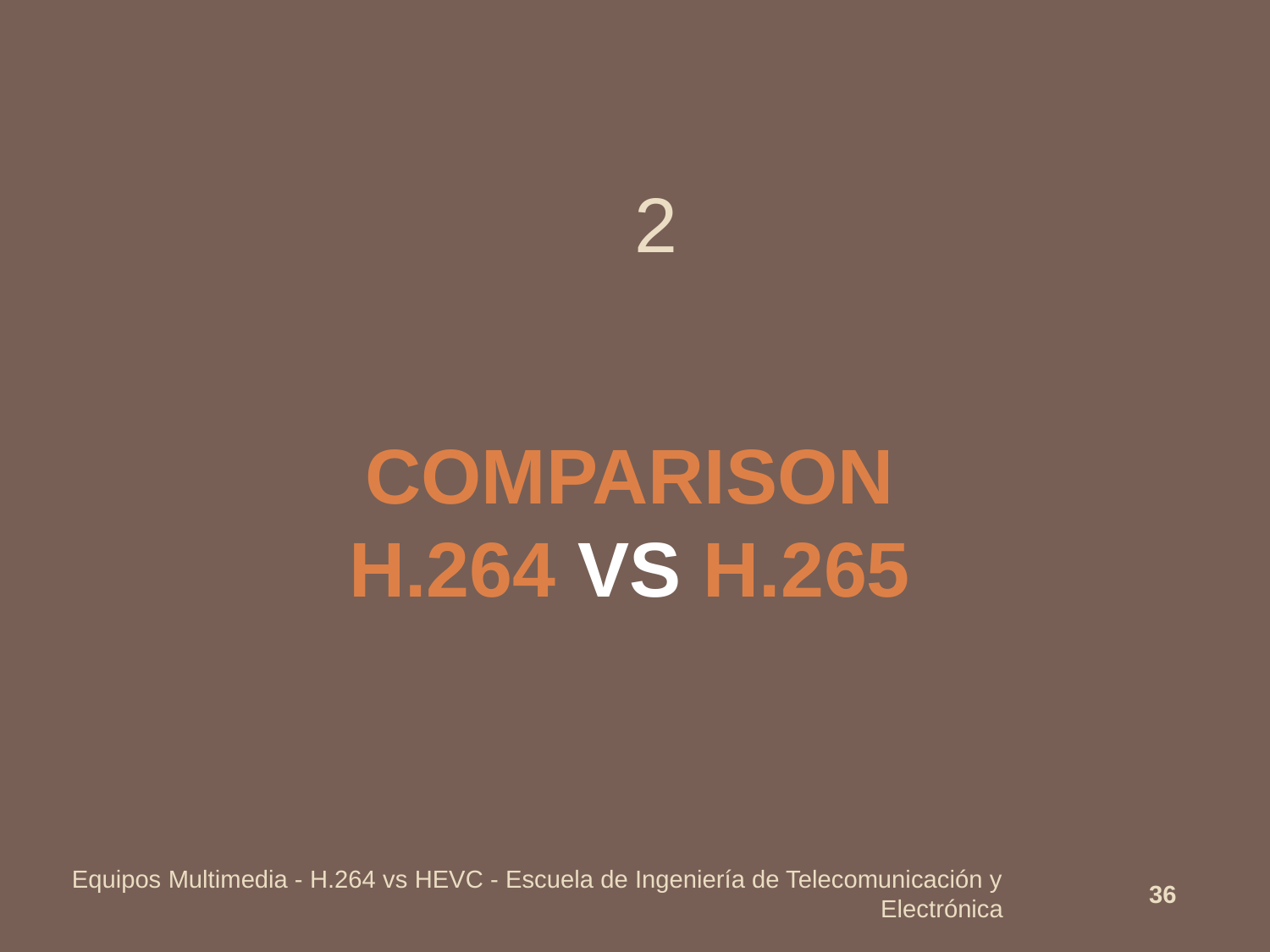

2
Comparison
H.264 vs H.265
Equipos Multimedia - H.264 vs HEVC - Escuela de Ingeniería de Telecomunicación y Electrónica
36